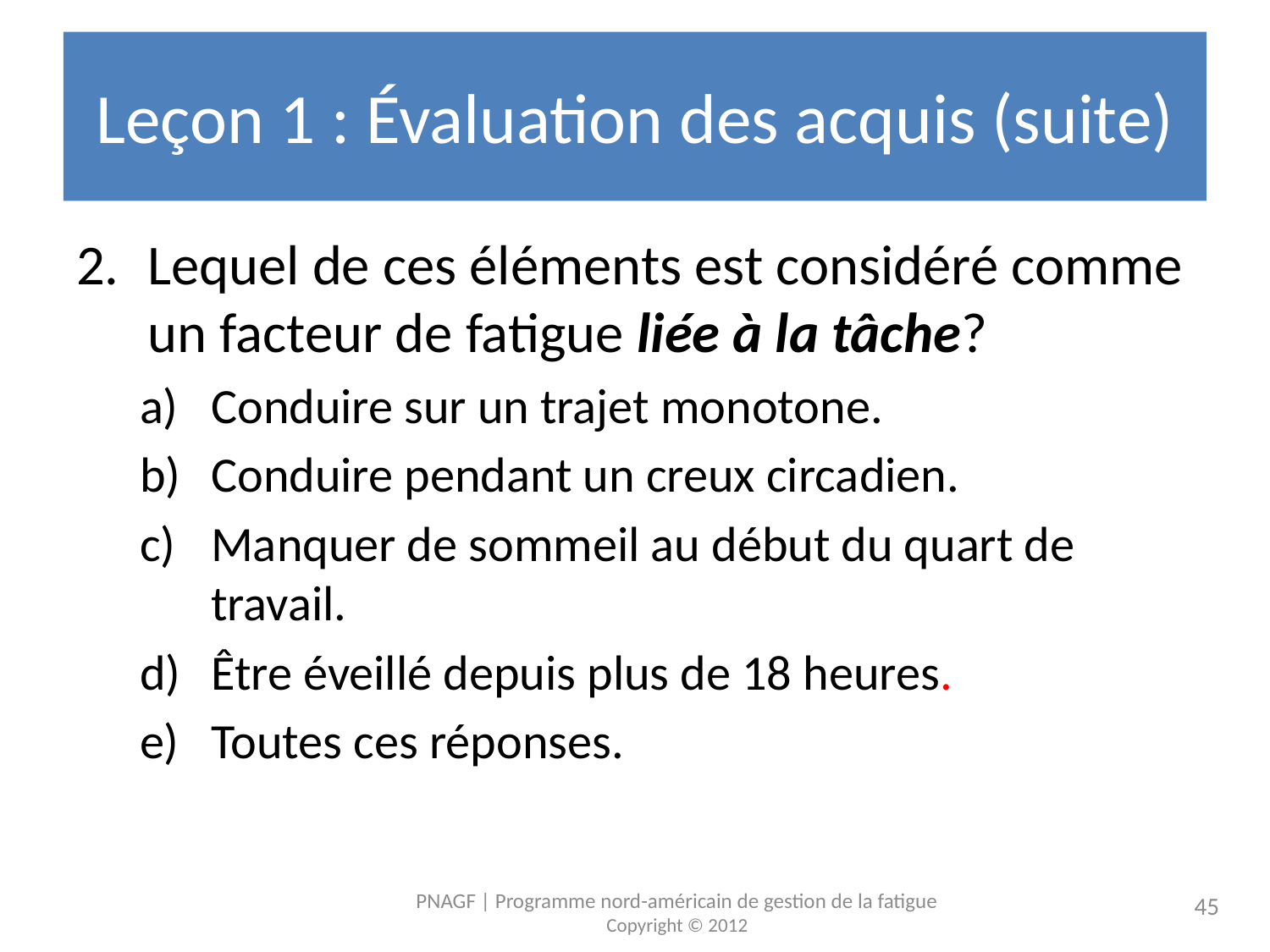

# Leçon 1 : Évaluation des acquis (suite)
Lequel de ces éléments est considéré comme un facteur de fatigue liée à la tâche?
Conduire sur un trajet monotone.
Conduire pendant un creux circadien.
Manquer de sommeil au début du quart de travail.
Être éveillé depuis plus de 18 heures.
Toutes ces réponses.